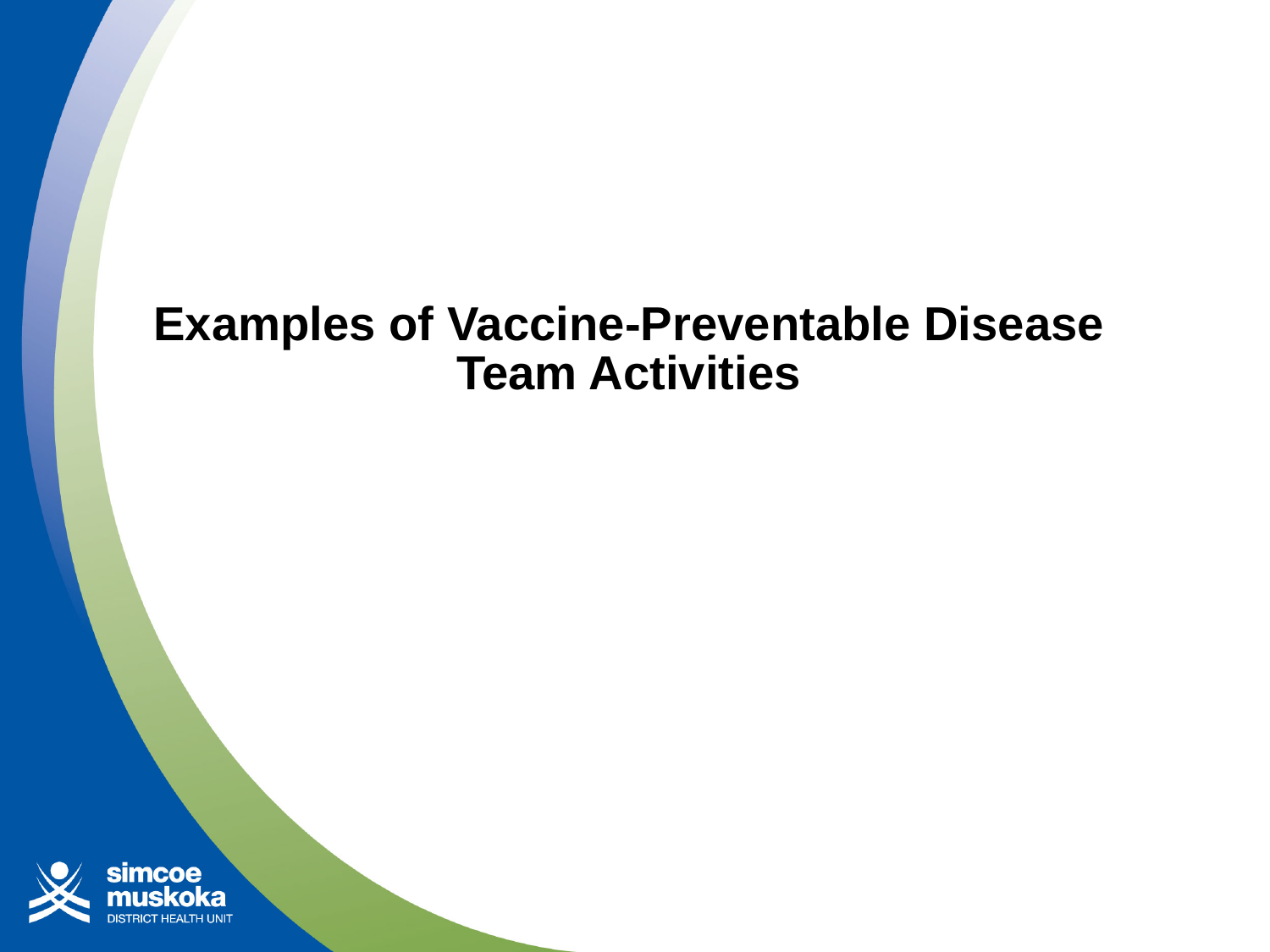

# Examples of Vaccine-Preventable Disease Team Activities